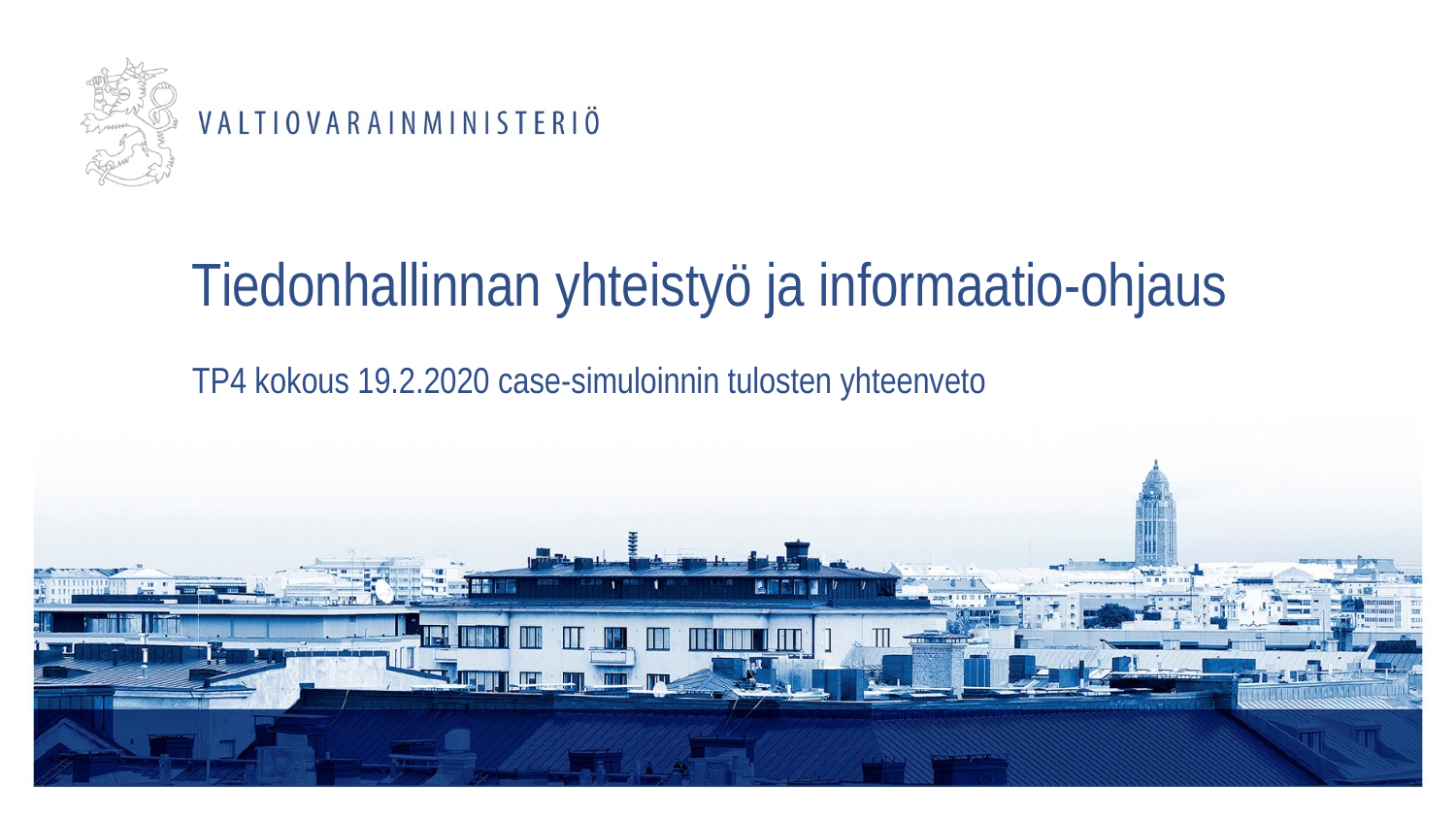

# Tiedonhallinnan yhteistyö ja informaatio-ohjaus TP4 kokous 19.2.2020 case-simuloinnin tulosten yhteenveto